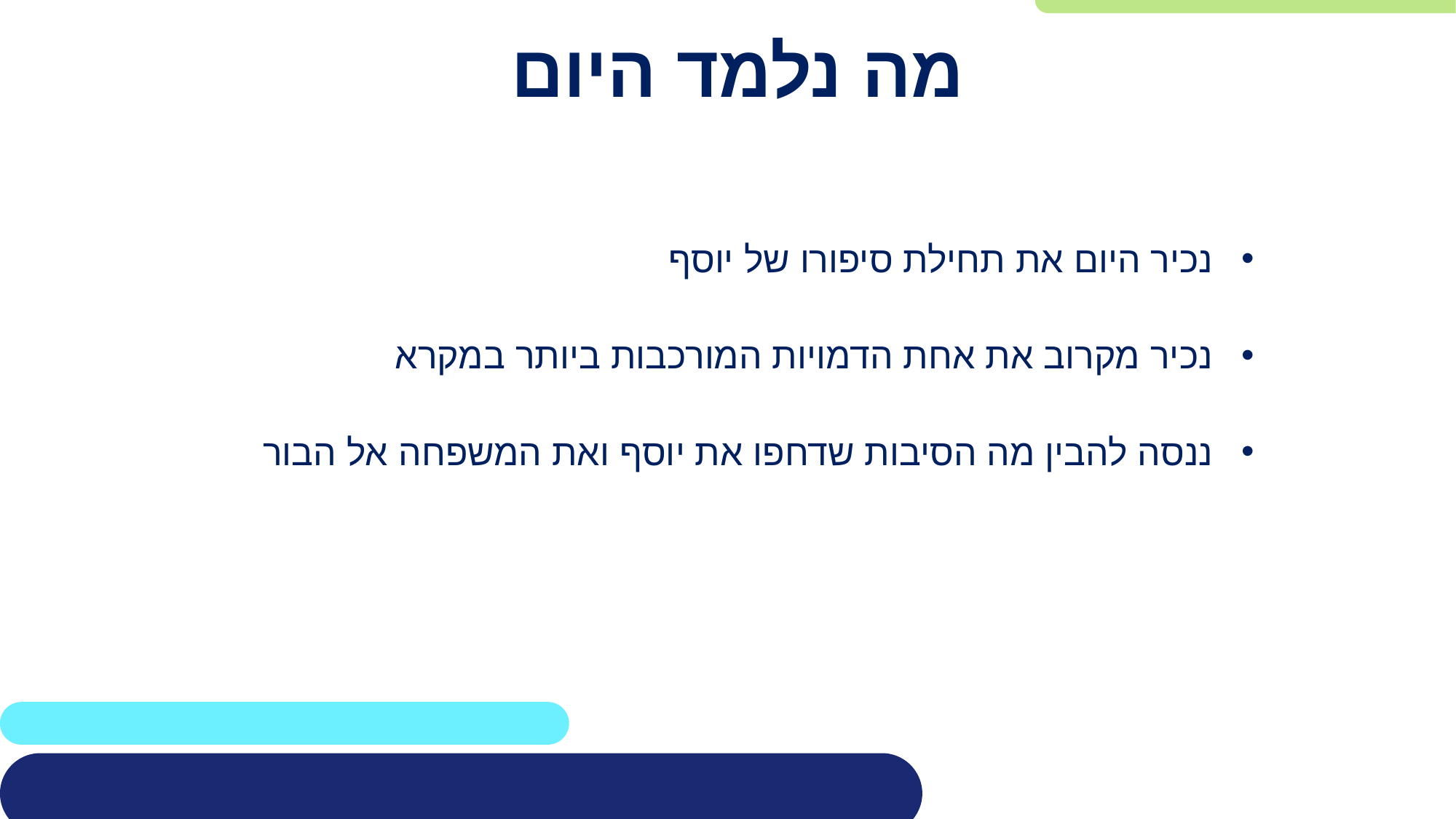

# מה נלמד היום
נכיר היום את תחילת סיפורו של יוסף
נכיר מקרוב את אחת הדמויות המורכבות ביותר במקרא
ננסה להבין מה הסיבות שדחפו את יוסף ואת המשפחה אל הבור